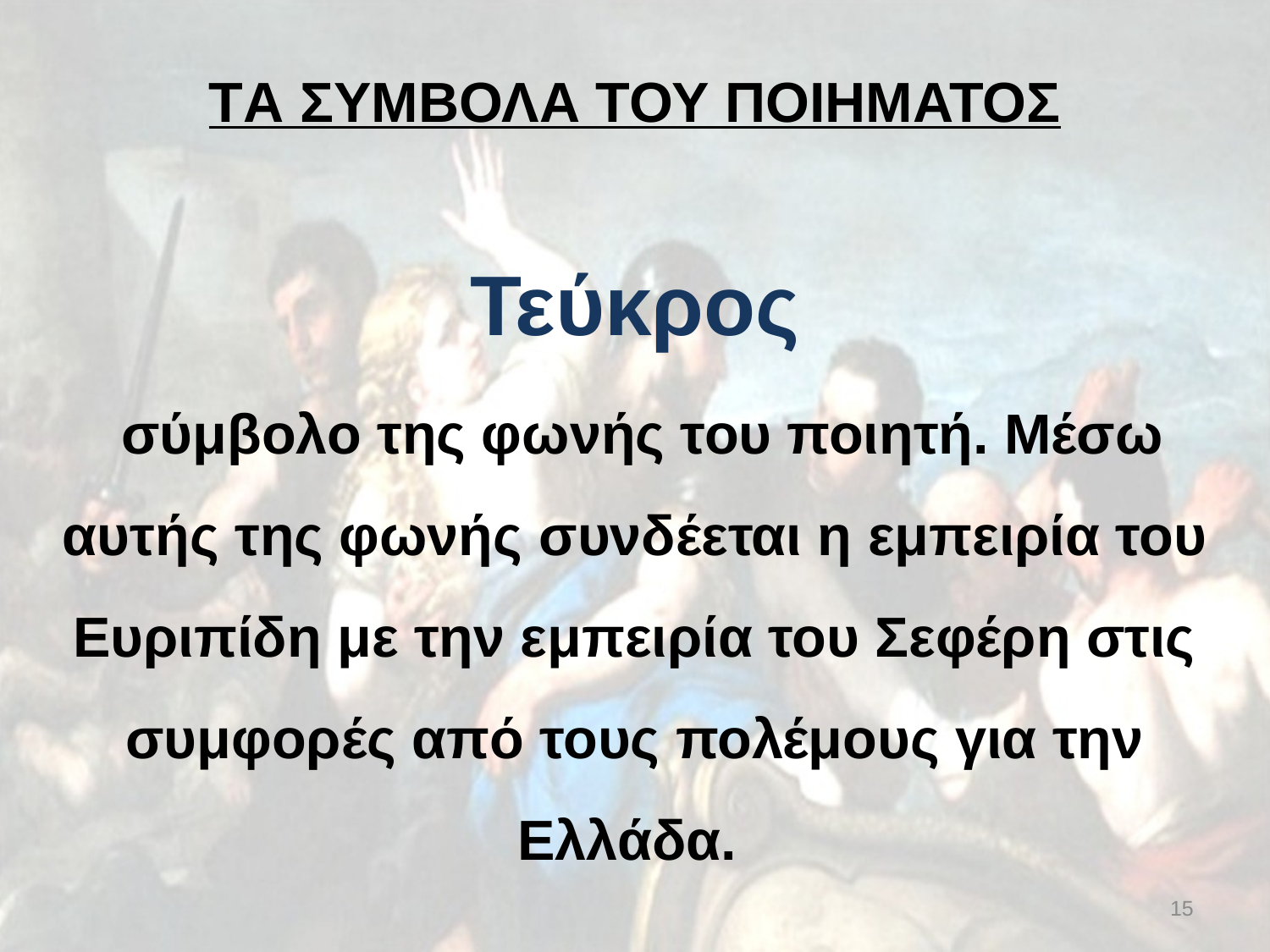

TΑ ΣΥΜΒΟΛΑ ΤΟΥ ΠΟΙΗΜΑΤΟΣ

Τεύκρος
 σύμβολο της φωνής του ποιητή. Μέσω αυτής της φωνής συνδέεται η εμπειρία του Ευριπίδη με την εμπειρία του Σεφέρη στις συμφορές από τους πολέμους για την Ελλάδα.
15